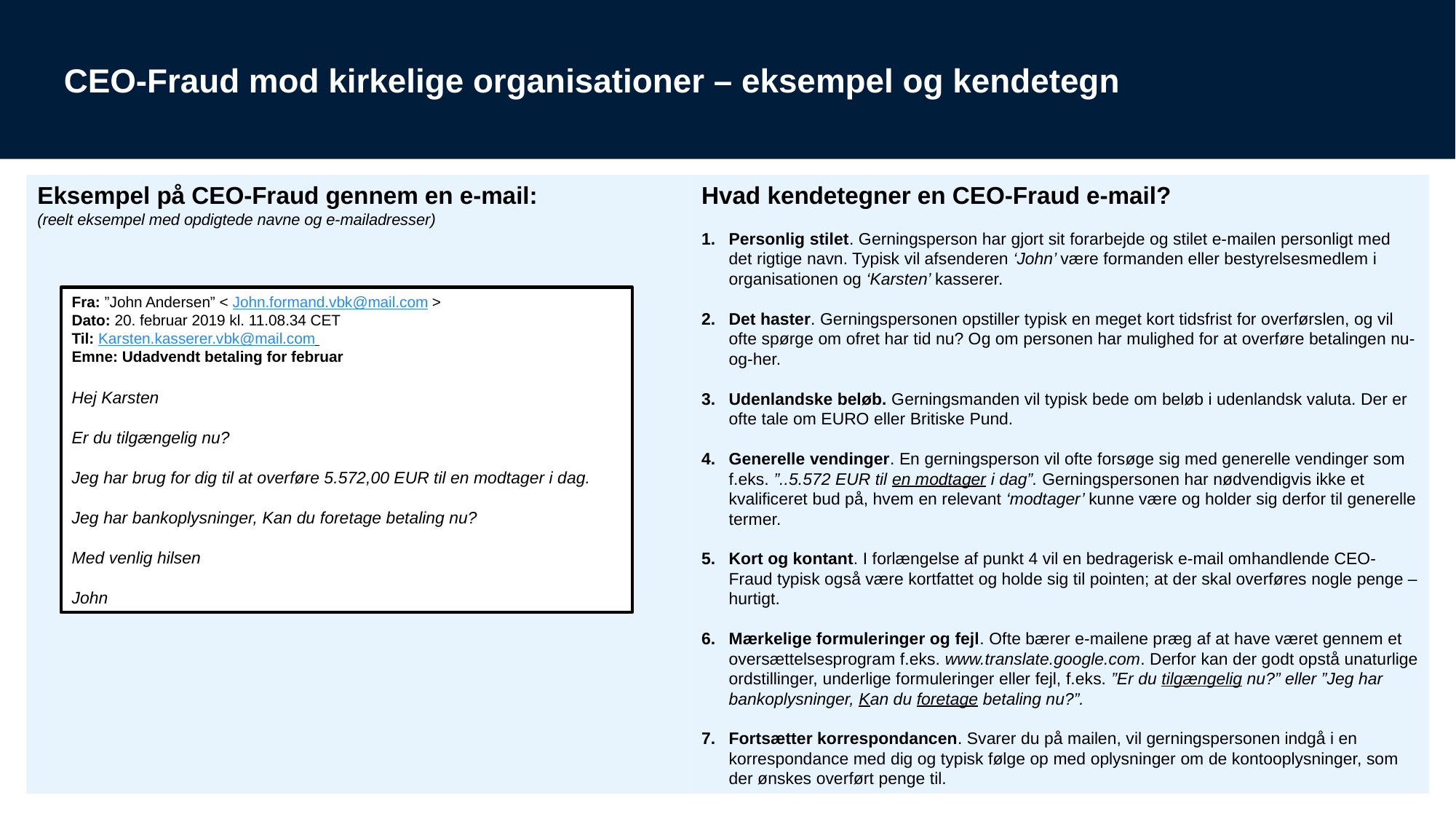

CEO-Fraud mod kirkelige organisationer – eksempel og kendetegn
Hvad kendetegner en CEO-Fraud e-mail?

Personlig stilet. Gerningsperson har gjort sit forarbejde og stilet e-mailen personligt med det rigtige navn. Typisk vil afsenderen ‘John’ være formanden eller bestyrelsesmedlem i organisationen og ‘Karsten’ kasserer.

Det haster. Gerningspersonen opstiller typisk en meget kort tidsfrist for overførslen, og vil ofte spørge om ofret har tid nu? Og om personen har mulighed for at overføre betalingen nu-og-her.

Udenlandske beløb. Gerningsmanden vil typisk bede om beløb i udenlandsk valuta. Der er ofte tale om EURO eller Britiske Pund.

Generelle vendinger. En gerningsperson vil ofte forsøge sig med generelle vendinger som f.eks. ”..5.572 EUR til en modtager i dag”. Gerningspersonen har nødvendigvis ikke et kvalificeret bud på, hvem en relevant ‘modtager’ kunne være og holder sig derfor til generelle termer.

Kort og kontant. I forlængelse af punkt 4 vil en bedragerisk e-mail omhandlende CEO-Fraud typisk også være kortfattet og holde sig til pointen; at der skal overføres nogle penge –hurtigt.

Mærkelige formuleringer og fejl. Ofte bærer e-mailene præg af at have været gennem et oversættelsesprogram f.eks. www.translate.google.com. Derfor kan der godt opstå unaturlige ordstillinger, underlige formuleringer eller fejl, f.eks. ”Er du tilgængelig nu?” eller ”Jeg har bankoplysninger, Kan du foretage betaling nu?”.

Fortsætter korrespondancen. Svarer du på mailen, vil gerningspersonen indgå i en korrespondance med dig og typisk følge op med oplysninger om de kontooplysninger, som der ønskes overført penge til.
Eksempel på CEO-Fraud gennem en e-mail:
(reelt eksempel med opdigtede navne og e-mailadresser)

Fra: ”John Andersen” < John.formand.vbk@mail.com >
Dato: 20. februar 2019 kl. 11.08.34 CET
Til: Karsten.kasserer.vbk@mail.com
Emne: Udadvendt betaling for februar

Hej Karsten

Er du tilgængelig nu?

Jeg har brug for dig til at overføre 5.572,00 EUR til en modtager i dag.

Jeg har bankoplysninger, Kan du foretage betaling nu?

Med venlig hilsen

John